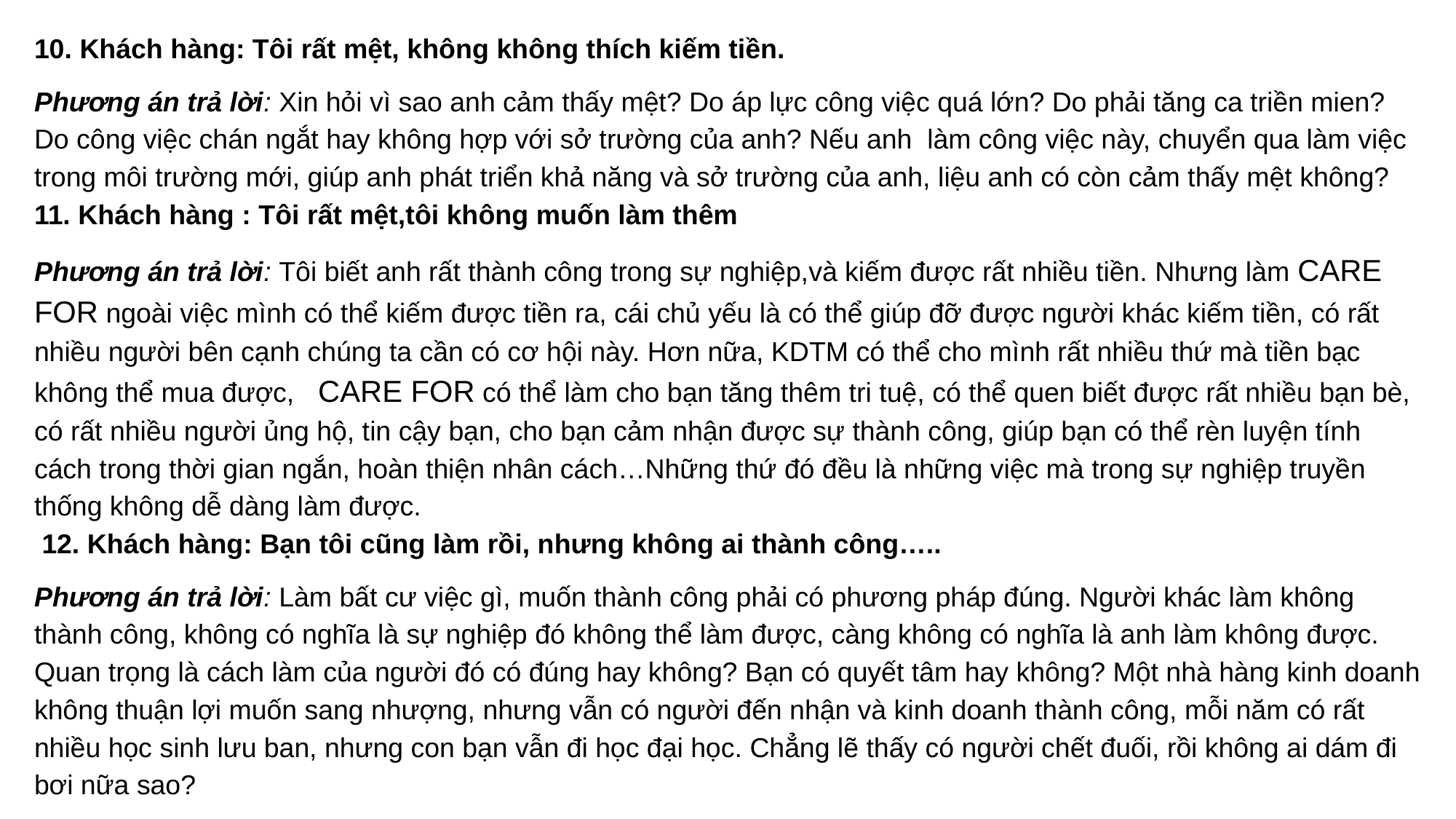

10. Khách hàng: Tôi rất mệt, không không thích kiếm tiền.
Phương án trả lời: Xin hỏi vì sao anh cảm thấy mệt? Do áp lực công việc quá lớn? Do phải tăng ca triền mien? Do công việc chán ngắt hay không hợp với sở trường của anh? Nếu anh  làm công việc này, chuyển qua làm việc trong môi trường mới, giúp anh phát triển khả năng và sở trường của anh, liệu anh có còn cảm thấy mệt không?
11. Khách hàng : Tôi rất mệt,tôi không muốn làm thêm
Phương án trả lời: Tôi biết anh rất thành công trong sự nghiệp,và kiếm được rất nhiều tiền. Nhưng làm CARE FOR ngoài việc mình có thể kiếm được tiền ra, cái chủ yếu là có thể giúp đỡ được người khác kiếm tiền, có rất nhiều người bên cạnh chúng ta cần có cơ hội này. Hơn nữa, KDTM có thể cho mình rất nhiều thứ mà tiền bạc không thể mua được,   CARE FOR có thể làm cho bạn tăng thêm tri tuệ, có thể quen biết được rất nhiều bạn bè, có rất nhiều người ủng hộ, tin cậy bạn, cho bạn cảm nhận được sự thành công, giúp bạn có thể rèn luyện tính cách trong thời gian ngắn, hoàn thiện nhân cách…Những thứ đó đều là những việc mà trong sự nghiệp truyền thống không dễ dàng làm được.
 12. Khách hàng: Bạn tôi cũng làm rồi, nhưng không ai thành công…..
Phương án trả lời: Làm bất cư việc gì, muốn thành công phải có phương pháp đúng. Người khác làm không thành công, không có nghĩa là sự nghiệp đó không thể làm được, càng không có nghĩa là anh làm không được. Quan trọng là cách làm của người đó có đúng hay không? Bạn có quyết tâm hay không? Một nhà hàng kinh doanh không thuận lợi muốn sang nhượng, nhưng vẫn có người đến nhận và kinh doanh thành công, mỗi năm có rất nhiều học sinh lưu ban, nhưng con bạn vẫn đi học đại học. Chẳng lẽ thấy có người chết đuối, rồi không ai dám đi bơi nữa sao?